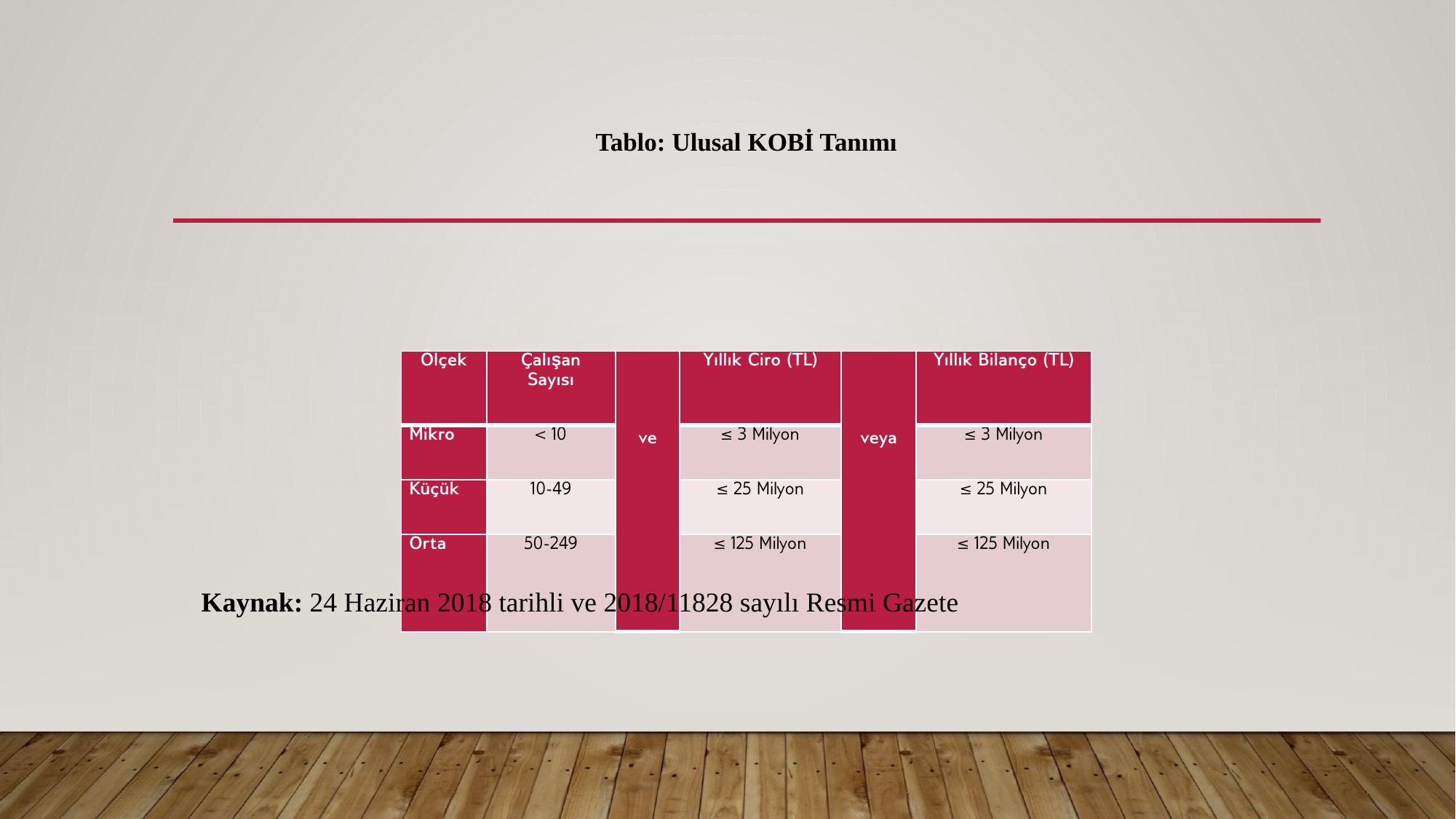

# Tablo: Ulusal KOBİ Tanımı
| Ölçek | Çalışan Sayısı | ve | Yıllık Ciro (TL) | veya | Yıllık Bilanço (TL) |
| --- | --- | --- | --- | --- | --- |
| Mikro | < 10 |  | ≤ 3 Milyon |  | ≤ 3 Milyon |
| Küçük | 10-49 |  | ≤ 25 Milyon |  | ≤ 25 Milyon |
| Orta | 50-249 |  | ≤ 125 Milyon |  | ≤ 125 Milyon |
Kaynak: 24 Haziran 2018 tarihli ve 2018/11828 sayılı Resmi Gazete